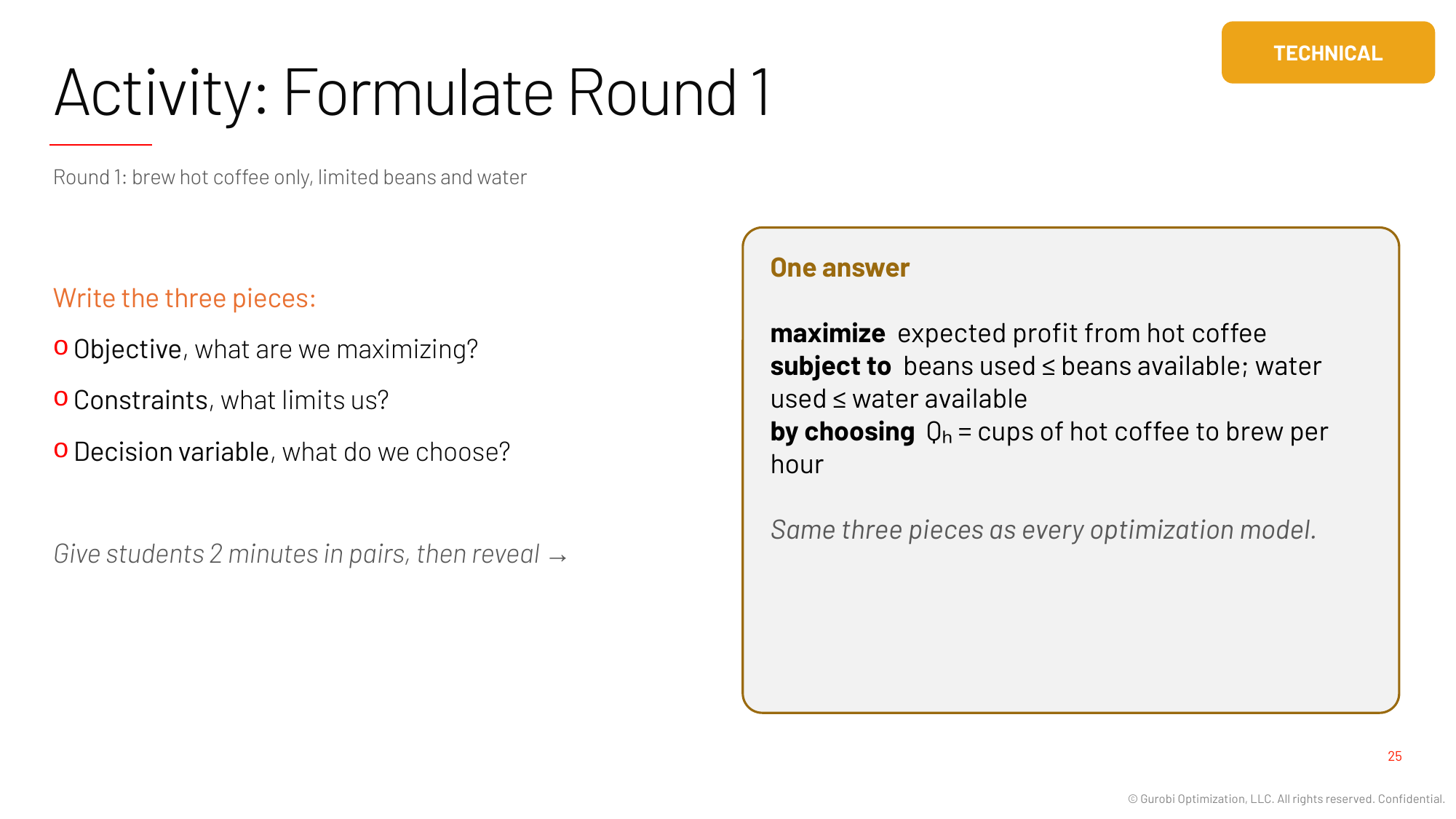

TECHNICAL
# Activity: Formulate Round 1
Round 1: brew hot coffee only, limited beans and water
One answer

maximize  expected profit from hot coffee
subject to  beans used ≤ beans available; water used ≤ water available
by choosing  Qₕ = cups of hot coffee to brew per hour

Same three pieces as every optimization model.
Write the three pieces:
Objective, what are we maximizing?
Constraints, what limits us?
Decision variable, what do we choose?

Give students 2 minutes in pairs, then reveal →
25